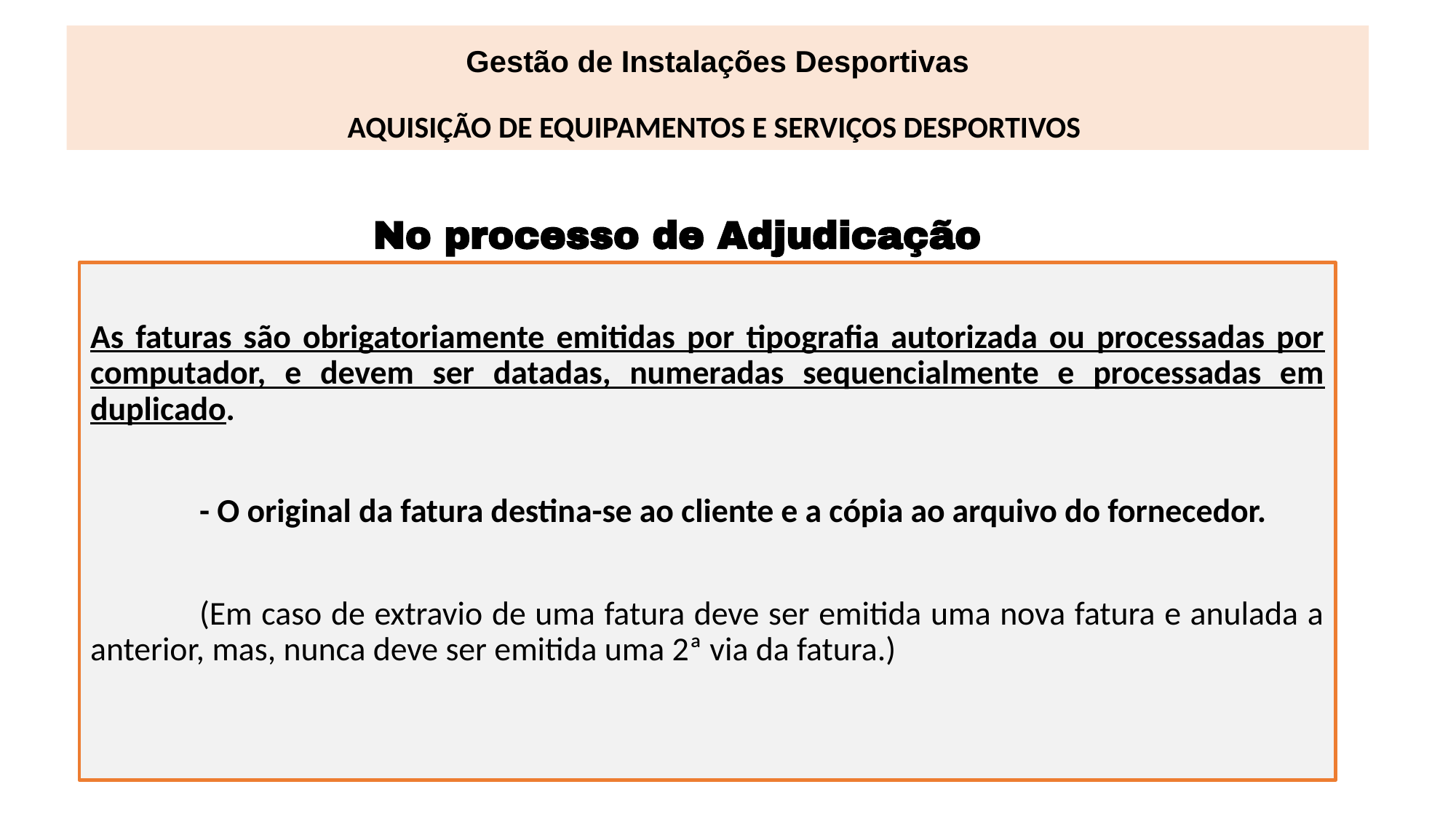

Gestão de Instalações Desportivas
AQUISIÇÃO DE EQUIPAMENTOS E SERVIÇOS DESPORTIVOS
# No processo de Adjudicação

As faturas são obrigatoriamente emitidas por tipografia autorizada ou processadas por computador, e devem ser datadas, numeradas sequencialmente e processadas em duplicado.

	- O original da fatura destina-se ao cliente e a cópia ao arquivo do fornecedor.

	(Em caso de extravio de uma fatura deve ser emitida uma nova fatura e anulada a anterior, mas, nunca deve ser emitida uma 2ª via da fatura.)